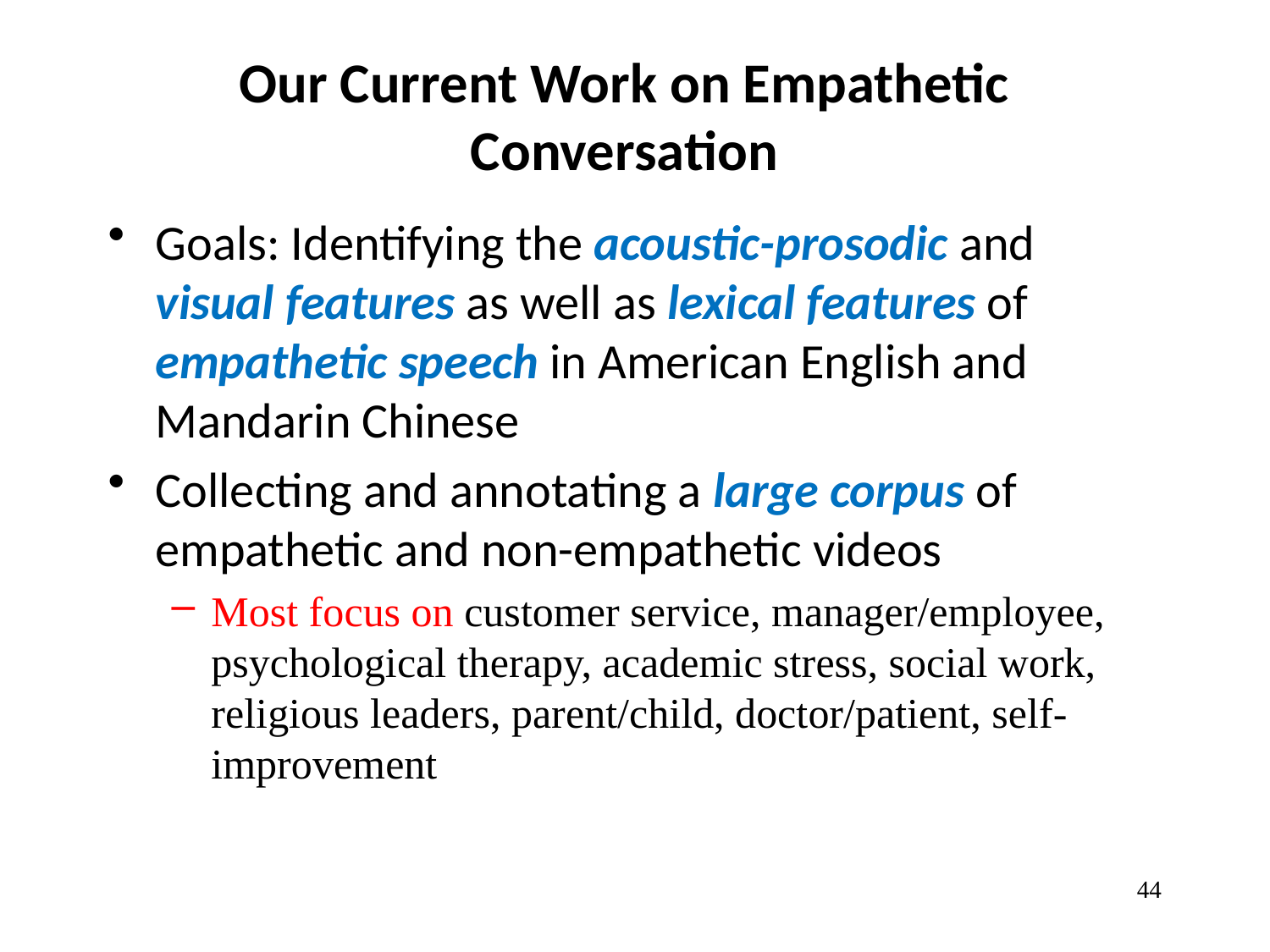

# Our Current Work on Empathetic Conversation
Goals: Identifying the acoustic-prosodic and visual features as well as lexical features of empathetic speech in American English and Mandarin Chinese
Collecting and annotating a large corpus of empathetic and non-empathetic videos
Most focus on customer service, manager/employee, psychological therapy, academic stress, social work,  religious leaders, parent/child, doctor/patient, self-improvement

44